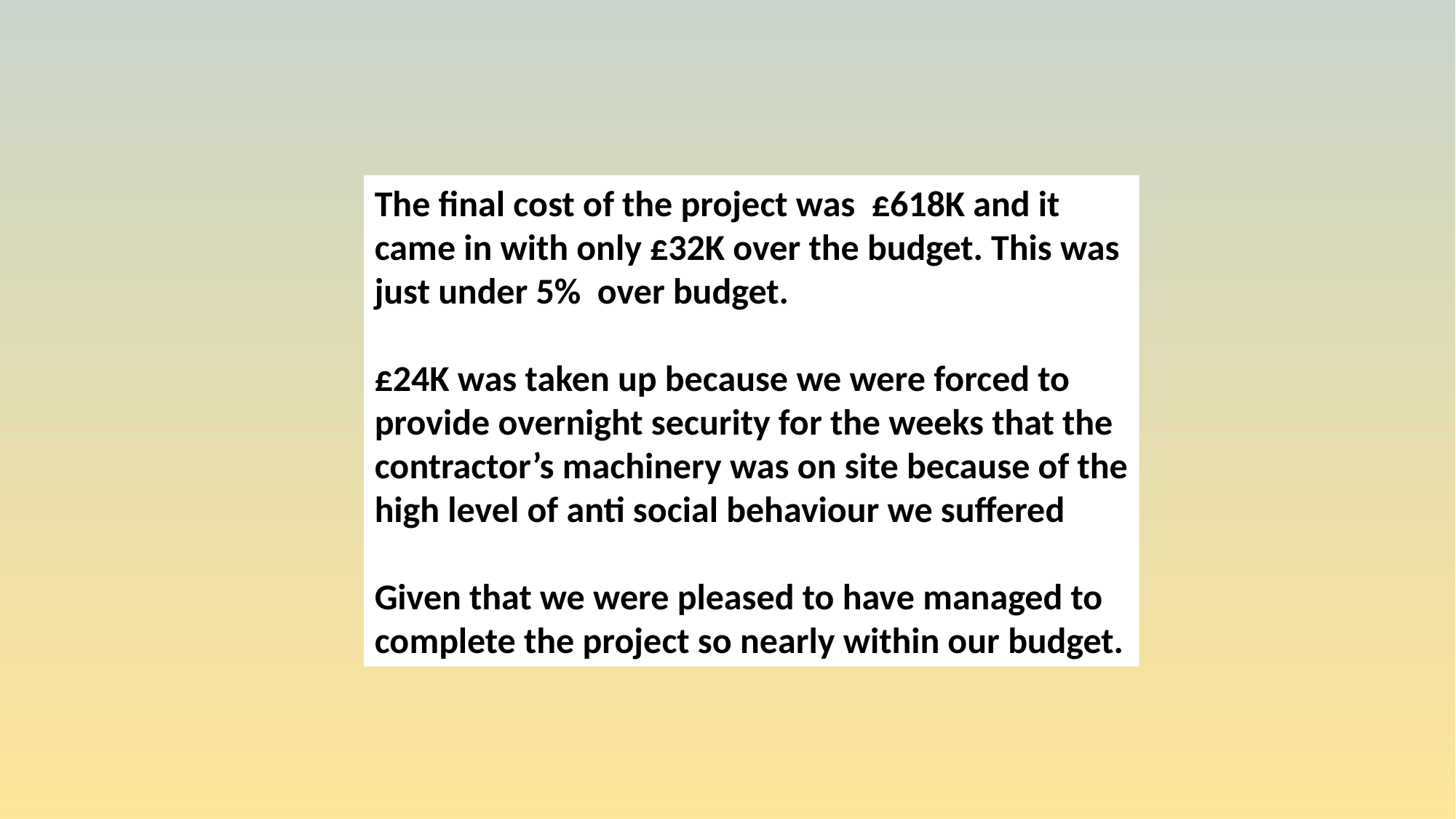

The final cost of the project was  £618K and it came in with only £32K over the budget. This was just under 5%  over budget.

£24K was taken up because we were forced to provide overnight security for the weeks that the contractor’s machinery was on site because of the high level of anti social behaviour we suffered

Given that we were pleased to have managed to complete the project so nearly within our budget.